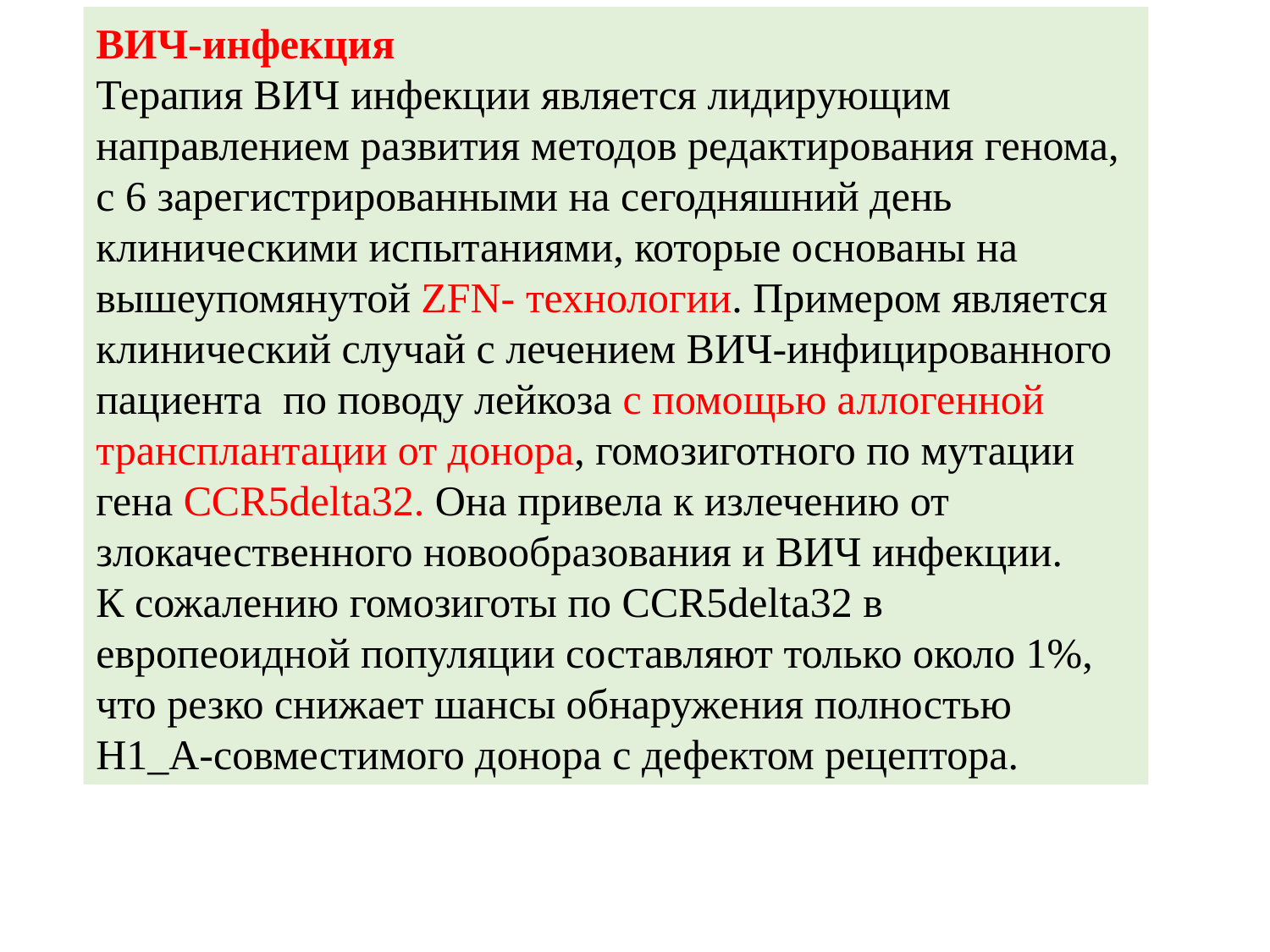

ВИЧ-инфекция
Терапия ВИЧ инфекции является лидирующим направлением развития методов редактирования генома, с 6 зарегистрированными на сегодняшний день клиническими испытаниями, которые основаны на вышеупомянутой ZFN- технологии. Примером является  клинический случай с лечением ВИЧ-инфицированного пациента  по поводу лейкоза с помощью аллогенной трансплантации от донора, гомозиготного по мутации гена CCR5delta32. Она привела к излечению от злокачественного новообразования и ВИЧ инфекции.
К сожалению гомозиготы по CCR5delta32 в европеоидной популяции составляют только около 1%, что резко снижает шансы обнаружения полностью Н1_А-совместимого донора с дефектом рецептора.